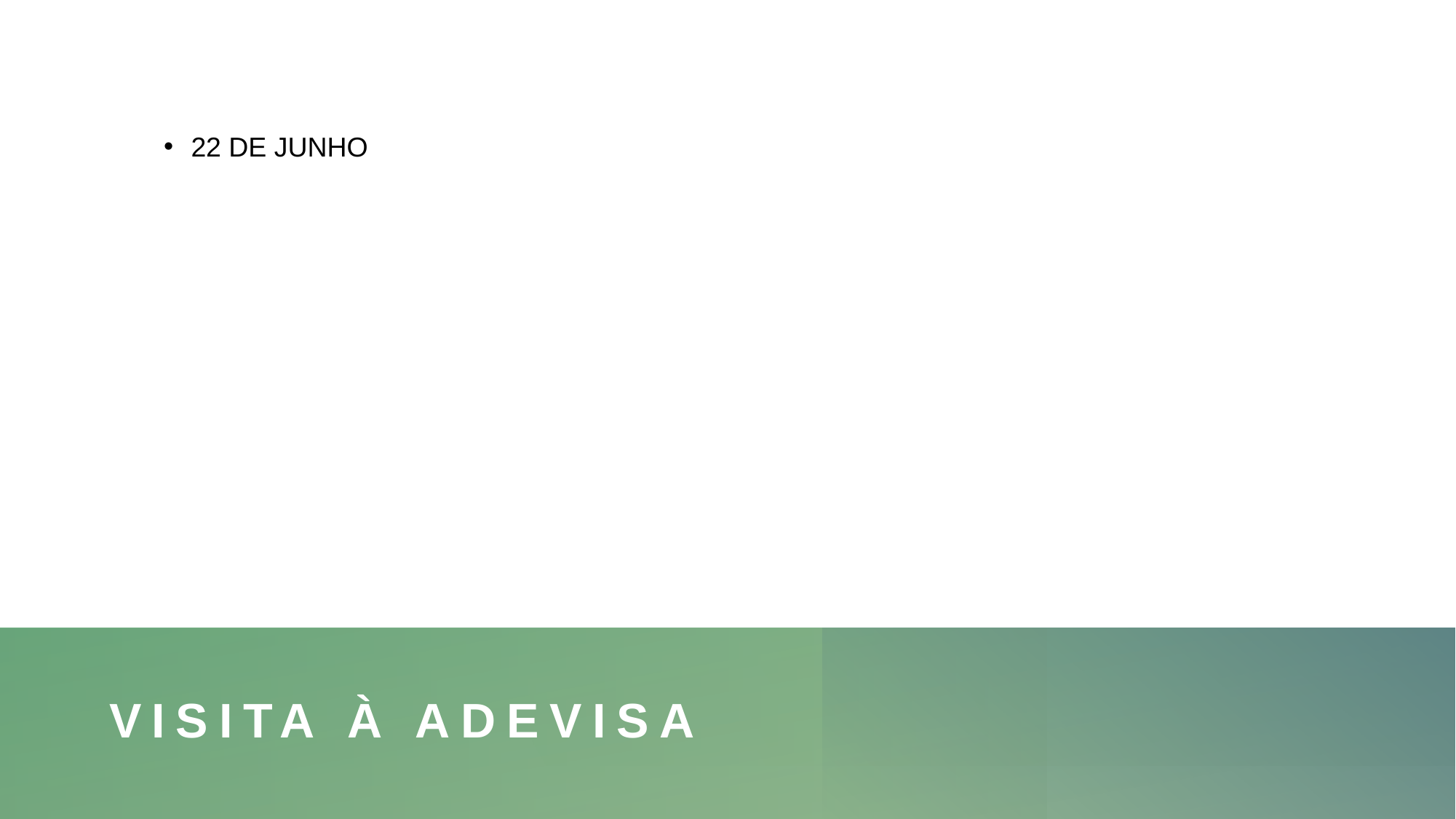

22 DE JUNHO

# VISITA À ADEVISA